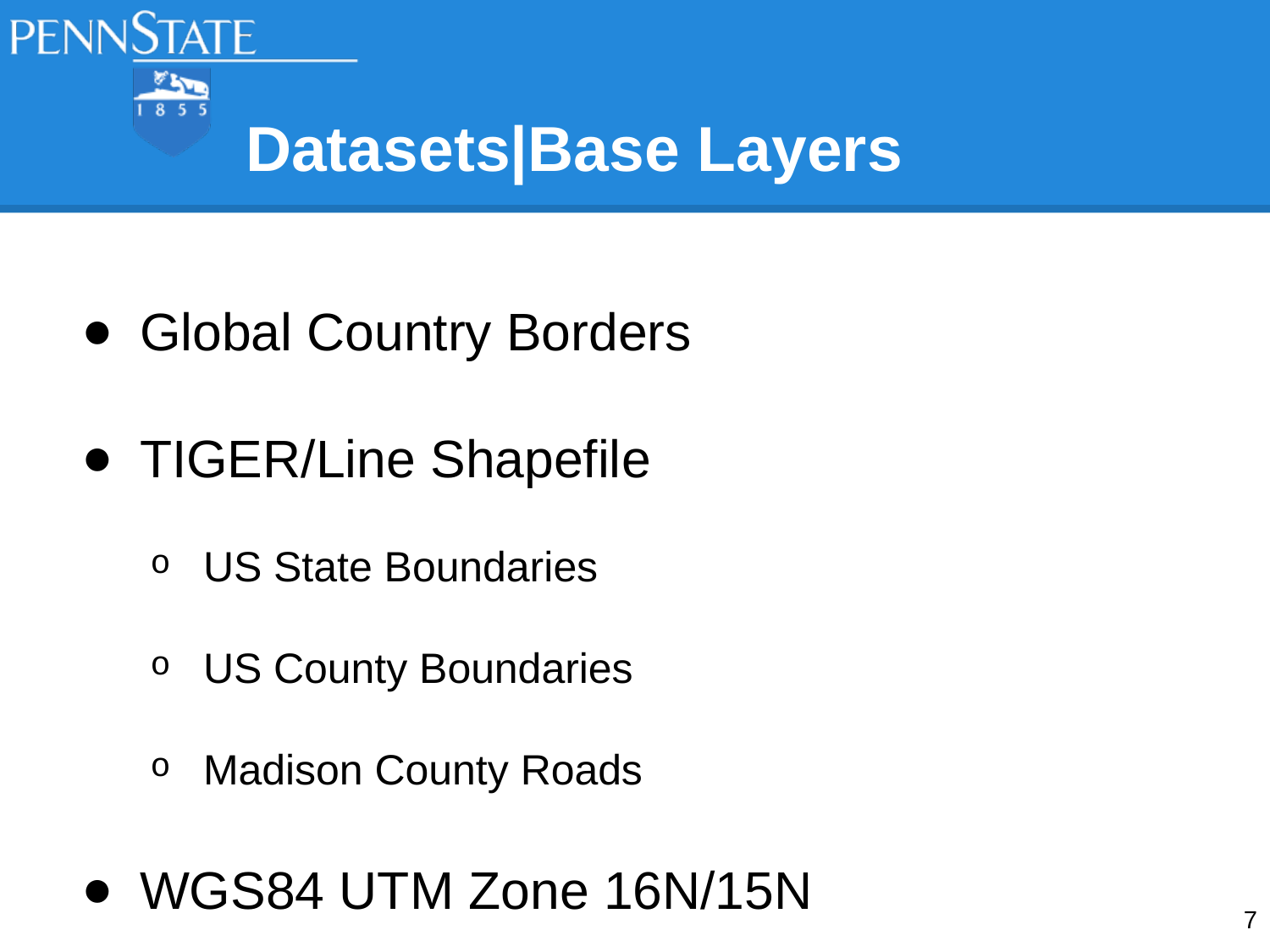

# Datasets|Base Layers
Global Country Borders
TIGER/Line Shapefile
US State Boundaries
US County Boundaries
Madison County Roads
WGS84 UTM Zone 16N/15N
7